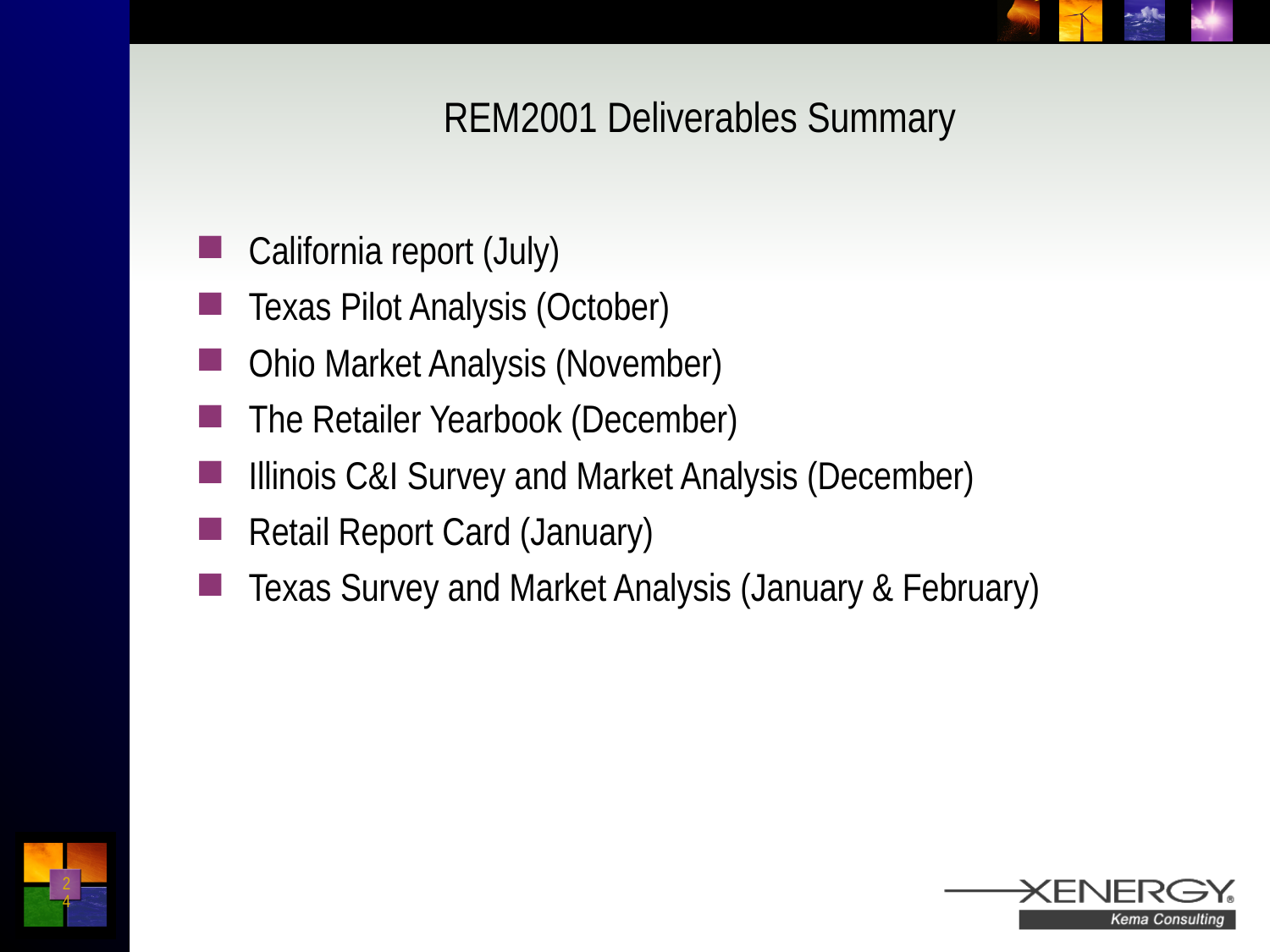

# REM2001 Deliverables Summary
California report (July)
Texas Pilot Analysis (October)
Ohio Market Analysis (November)
The Retailer Yearbook (December)
Illinois C&I Survey and Market Analysis (December)
Retail Report Card (January)
Texas Survey and Market Analysis (January & February)
24